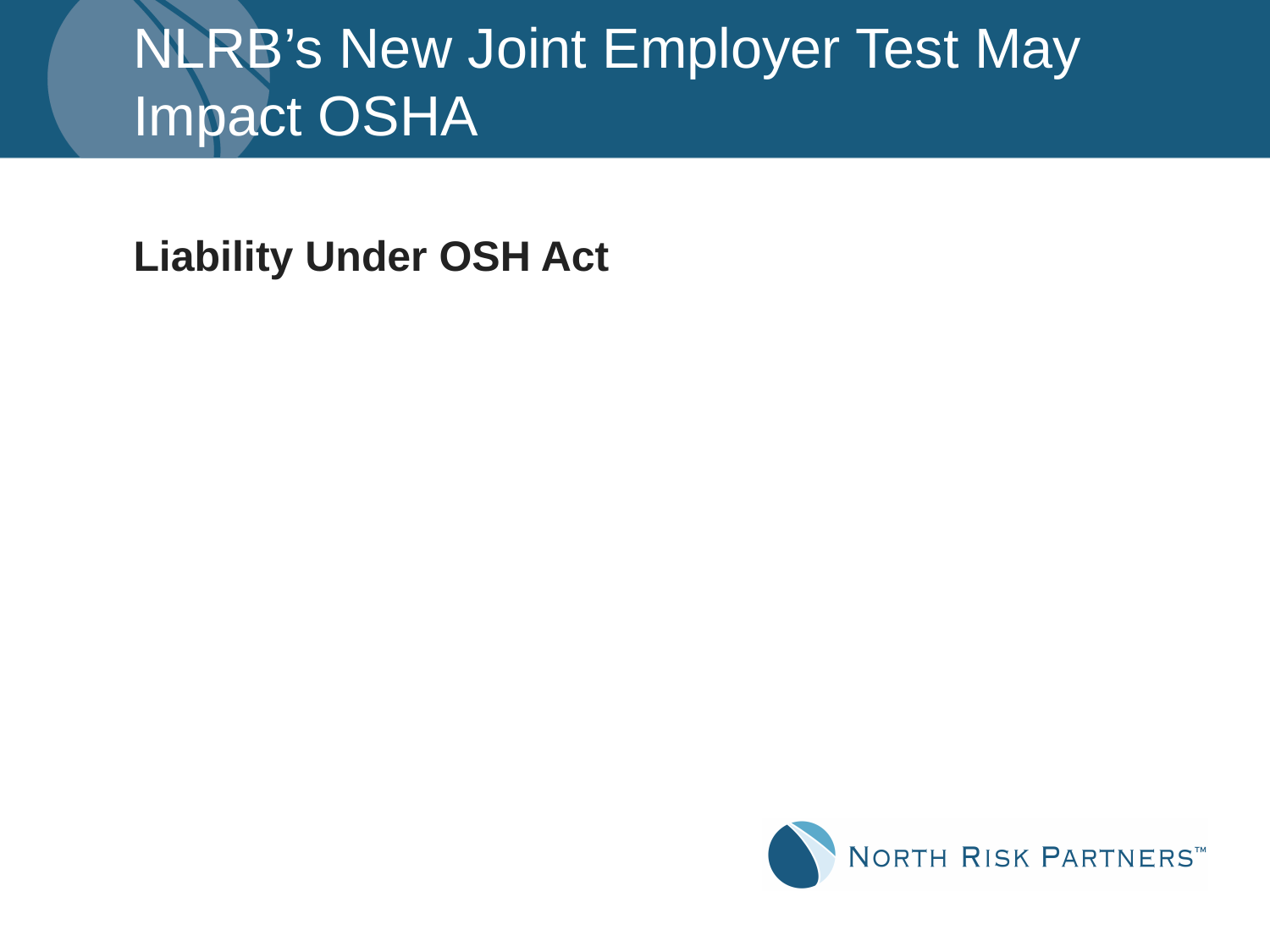

# NLRB’s New Joint Employer Test May Impact OSHA
Liability Under OSH Act